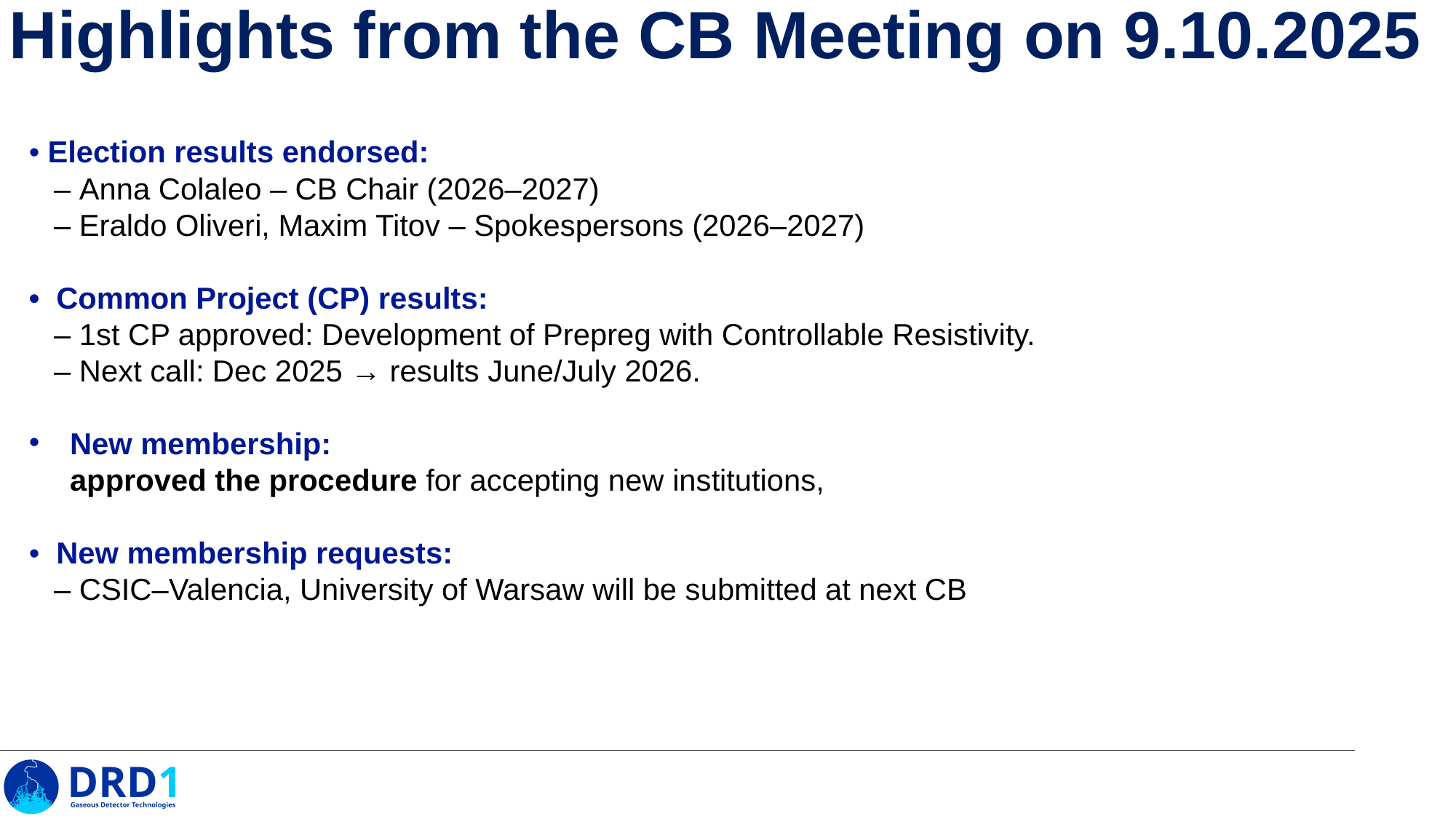

# Highlights from the CB Meeting on 9.10.2025
• Election results endorsed:
   – Anna Colaleo – CB Chair (2026–2027)
   – Eraldo Oliveri, Maxim Titov – Spokespersons (2026–2027)

•  Common Project (CP) results:
   – 1st CP approved: Development of Prepreg with Controllable Resistivity.
   – Next call: Dec 2025 → results June/July 2026.

New membership:
approved the procedure for accepting new institutions,

•  New membership requests:
   – CSIC–Valencia, University of Warsaw will be submitted at next CB